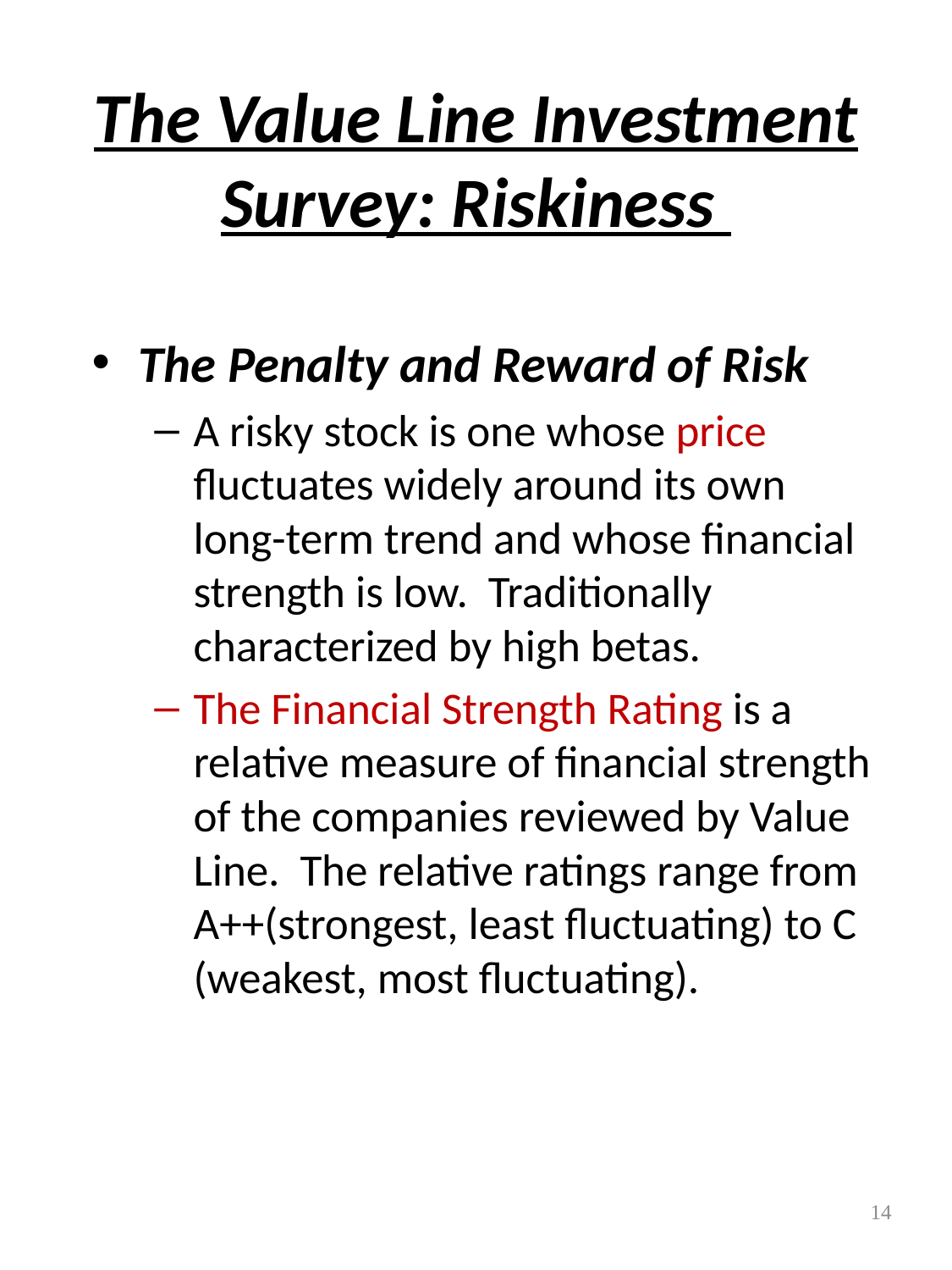

# The Value Line Investment Survey: Riskiness
The Penalty and Reward of Risk
A risky stock is one whose price fluctuates widely around its own long-term trend and whose financial strength is low.  Traditionally characterized by high betas.
The Financial Strength Rating is a relative measure of financial strength of the companies reviewed by Value Line.  The relative ratings range from A++(strongest, least fluctuating) to C (weakest, most fluctuating).
14